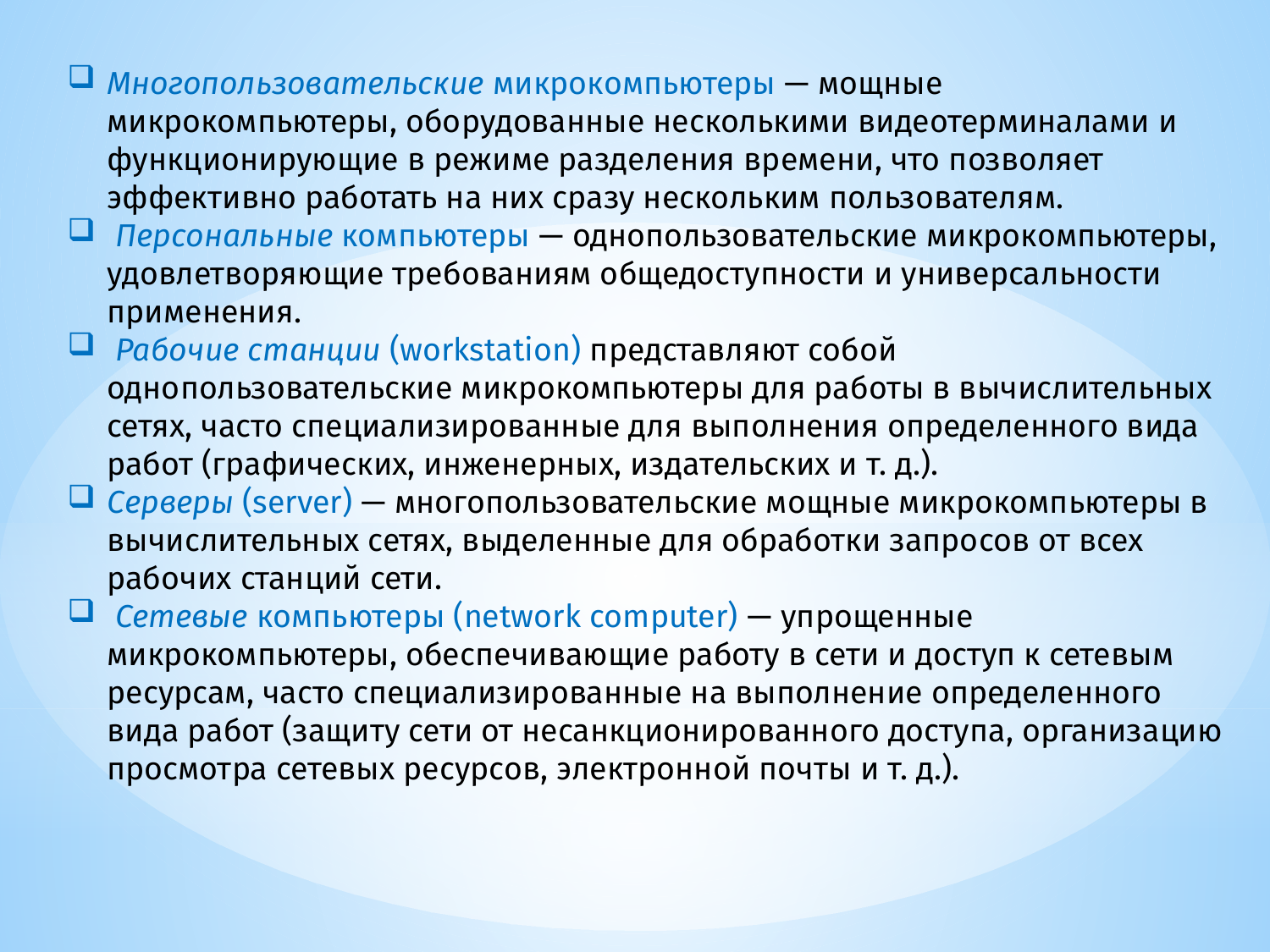

Многопользовательские микрокомпьютеры — мощные микрокомпьютеры, оборудованные несколькими видеотерминалами и функционирующие в режиме разделения времени, что позволяет эффективно работать на них сразу нескольким пользователям.
 Персональные компьютеры — однопользовательские микрокомпьютеры, удовлетворяющие требованиям общедоступности и универсальности применения.
 Рабочие станции (workstation) представляют собой однопользовательские микрокомпьютеры для работы в вычислительных сетях, часто специализированные для выполнения определенного вида работ (графических, инженерных, издательских и т. д.).
Cерверы (server) — многопользовательские мощные микрокомпьютеры в вычислительных сетях, выделенные для обработки запросов от всех рабочих станций сети.
 Сетевые компьютеры (network computer) — упрощенные микрокомпьютеры, обеспечивающие работу в сети и доступ к сетевым ресурсам, часто специализированные на выполнение определенного вида работ (защиту сети от несанкционированного доступа, организацию просмотра сетевых ресурсов, электронной почты и т. д.).